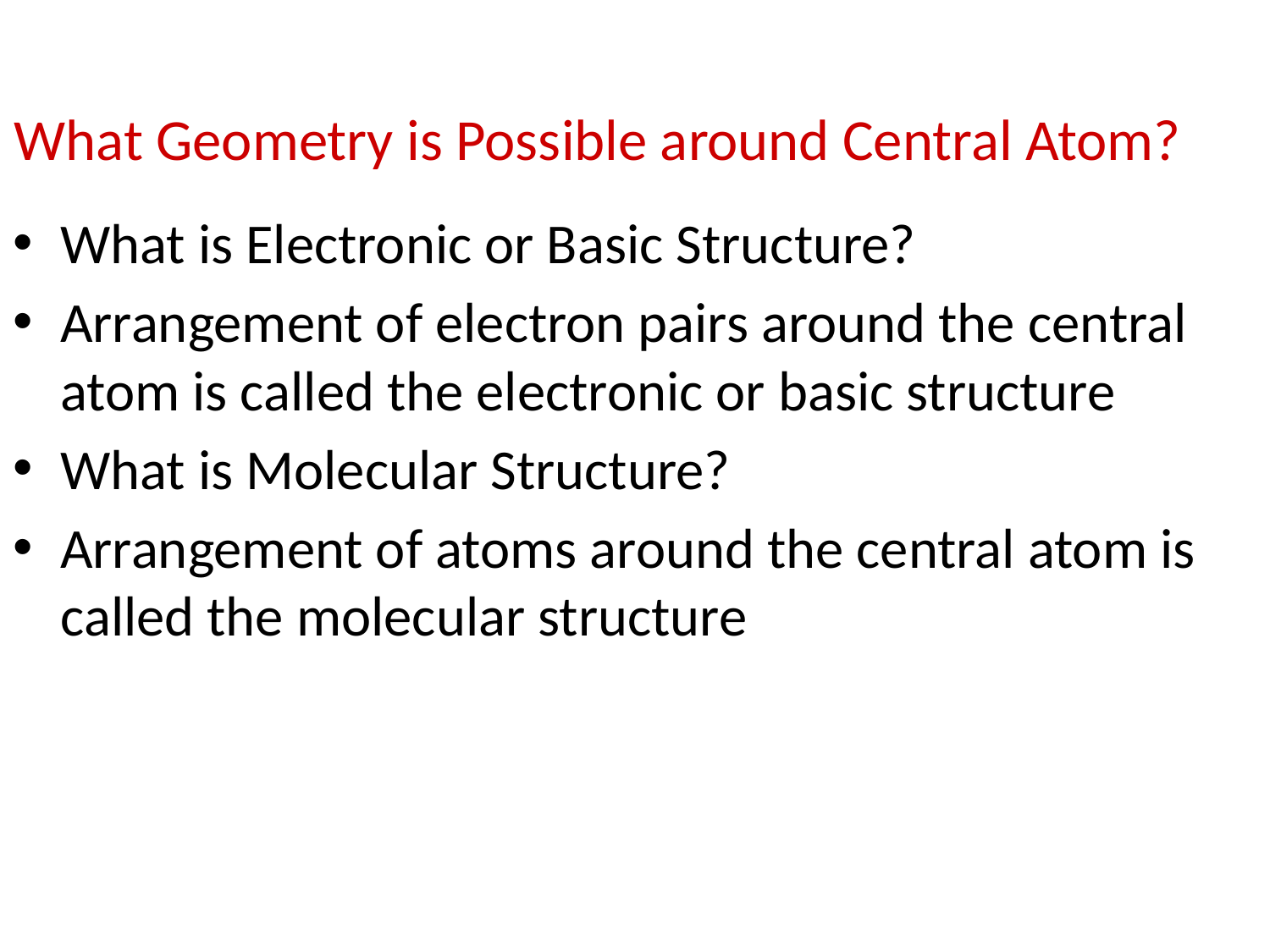

# What Geometry is Possible around Central Atom?
What is Electronic or Basic Structure?
Arrangement of electron pairs around the central atom is called the electronic or basic structure
What is Molecular Structure?
Arrangement of atoms around the central atom is called the molecular structure